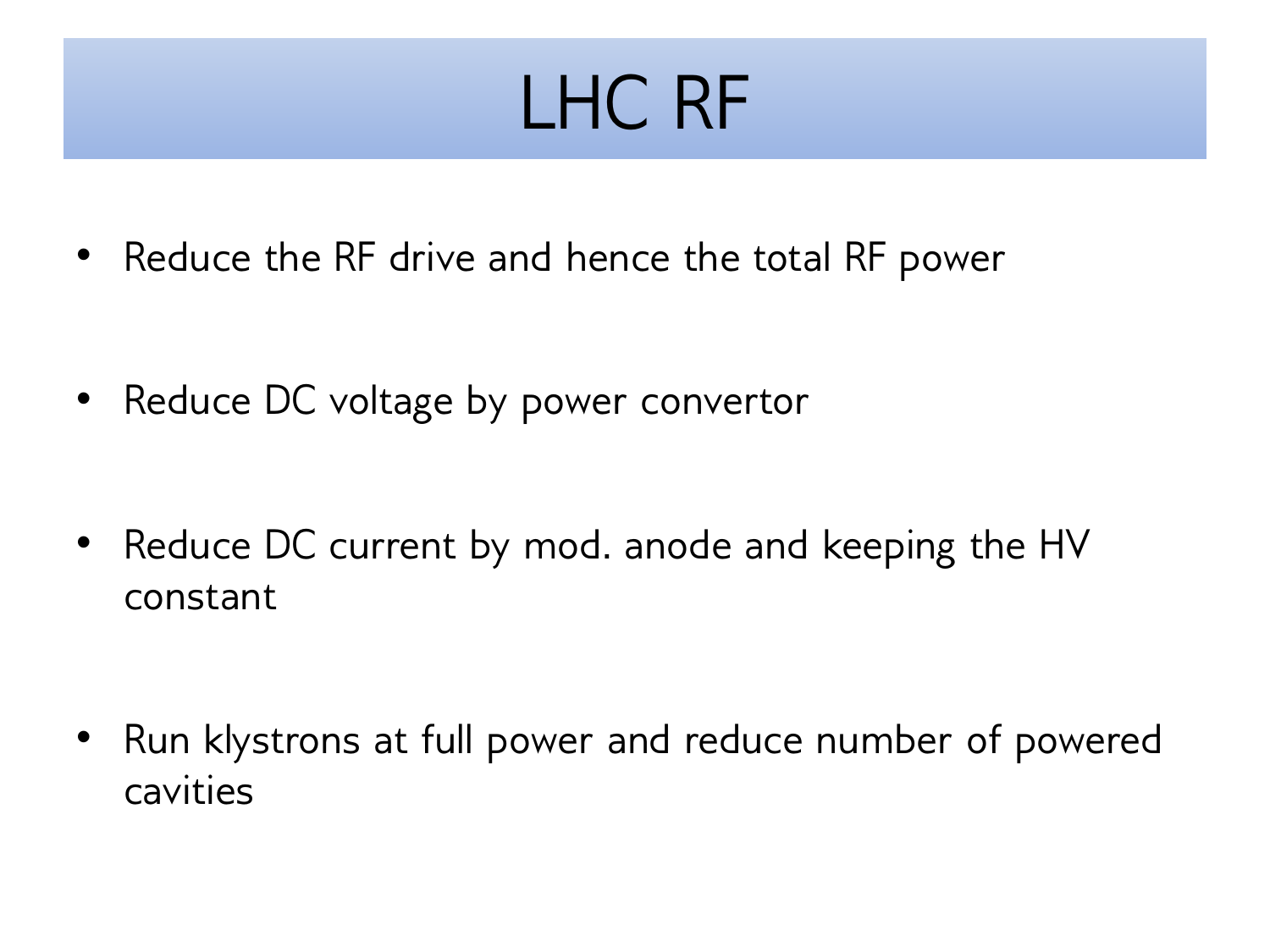

# LHC RF
Reduce the RF drive and hence the total RF power

Reduce DC voltage by power convertor

Reduce DC current by mod. anode and keeping the HV constant

Run klystrons at full power and reduce number of powered cavities